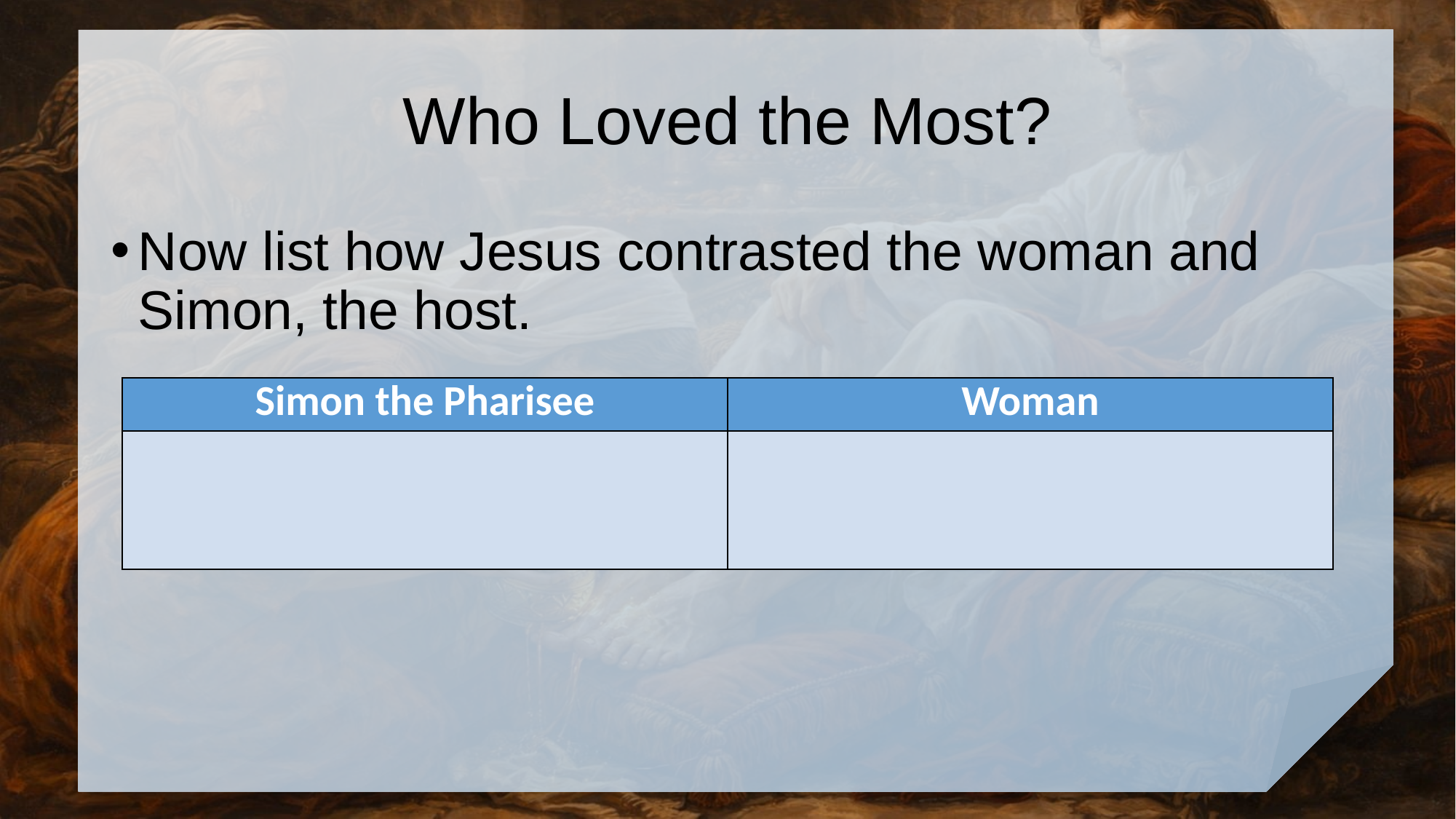

# Who Loved the Most?
Now list how Jesus contrasted the woman and Simon, the host.

| Simon the Pharisee | Woman |
| --- | --- |
|  |  |